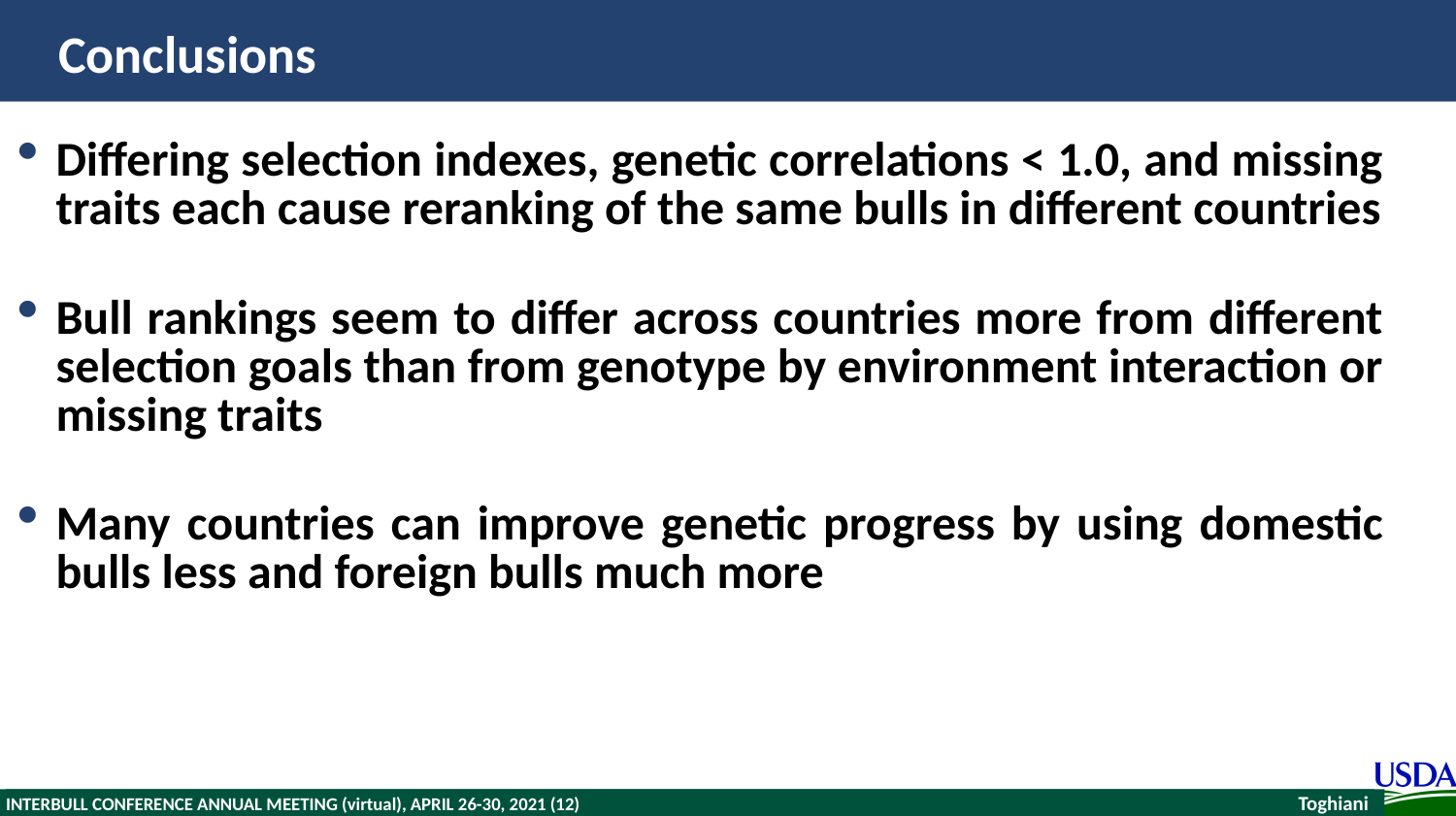

# Conclusions
Differing selection indexes, genetic correlations < 1.0, and missing traits each cause reranking of the same bulls in different countries

Bull rankings seem to differ across countries more from different selection goals than from genotype by environment interaction or missing traits

Many countries can improve genetic progress by using domestic bulls less and foreign bulls much more